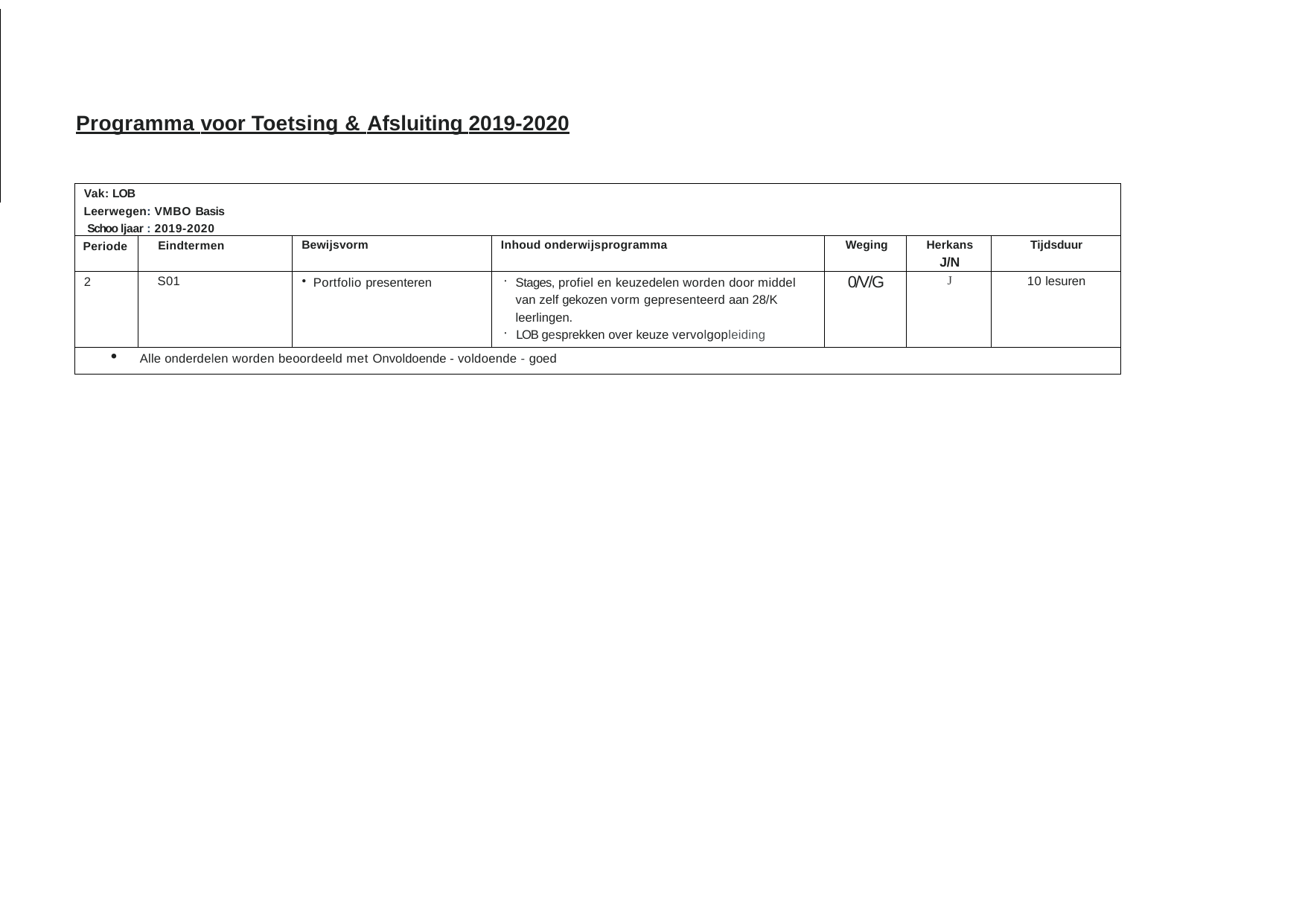

Programma voor Toetsing & Afsluiting 2019-2020
| Vak: LOB Leerwegen: VMBO Basis Schoo ljaar : 2019-2020 |  |  |  |  |  |  |
| --- | --- | --- | --- | --- | --- | --- |
| Periode | Eindtermen | Bewijsvorm | Inhoud onderwijsprogramma | Weging | Herkans J/N | Tijdsduur |
| 2 | S01 | Portfolio presenteren | Stages, profiel en keuzedelen worden door middel van zelf gekozen vorm gepresenteerd aan 28/K leerlingen. LOB gesprekken over keuze vervolgopleiding | 0/V/G | J | 10 lesuren |
| Alle onderdelen worden beoordeeld met Onvoldoende - voldoende - goed |  |  |  |  |  |  |